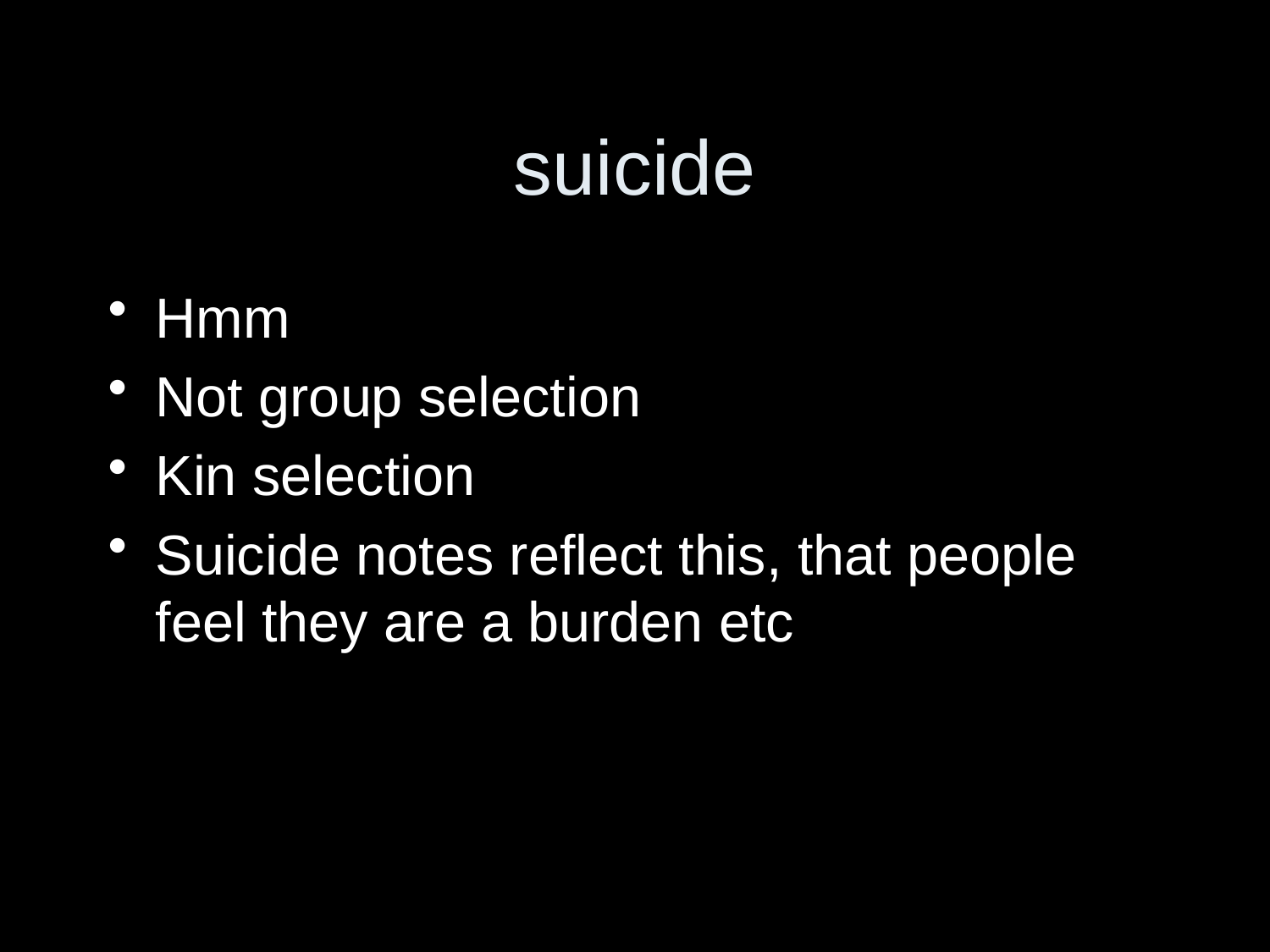

# suicide
Hmm
Not group selection
Kin selection
Suicide notes reflect this, that people feel they are a burden etc